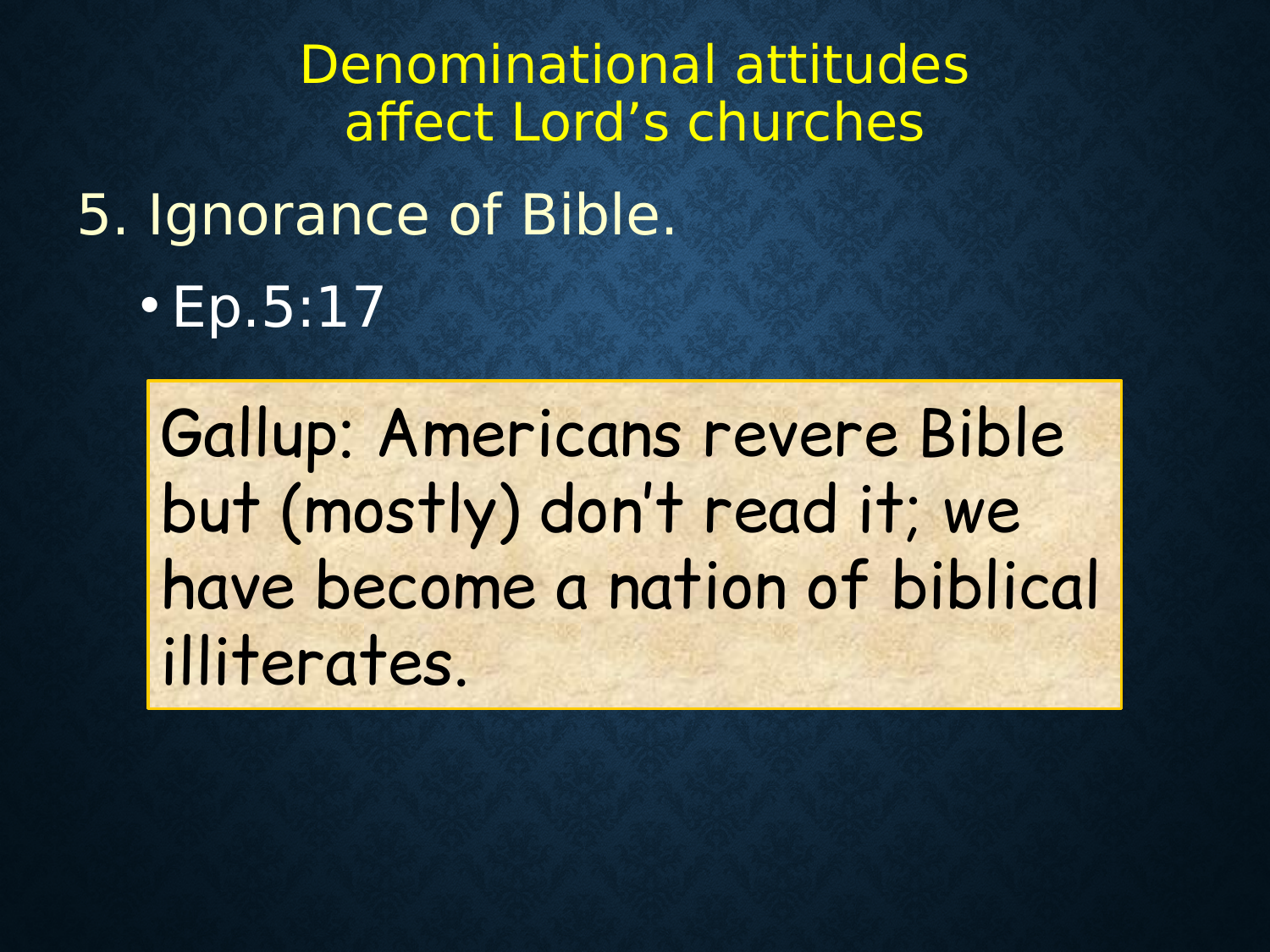

# Denominational attitudes affect Lord’s churches
5. Ignorance of Bible.
Ep.5:17

Gallup: Americans revere Bible but (mostly) don’t read it; we have become a nation of biblical illiterates.